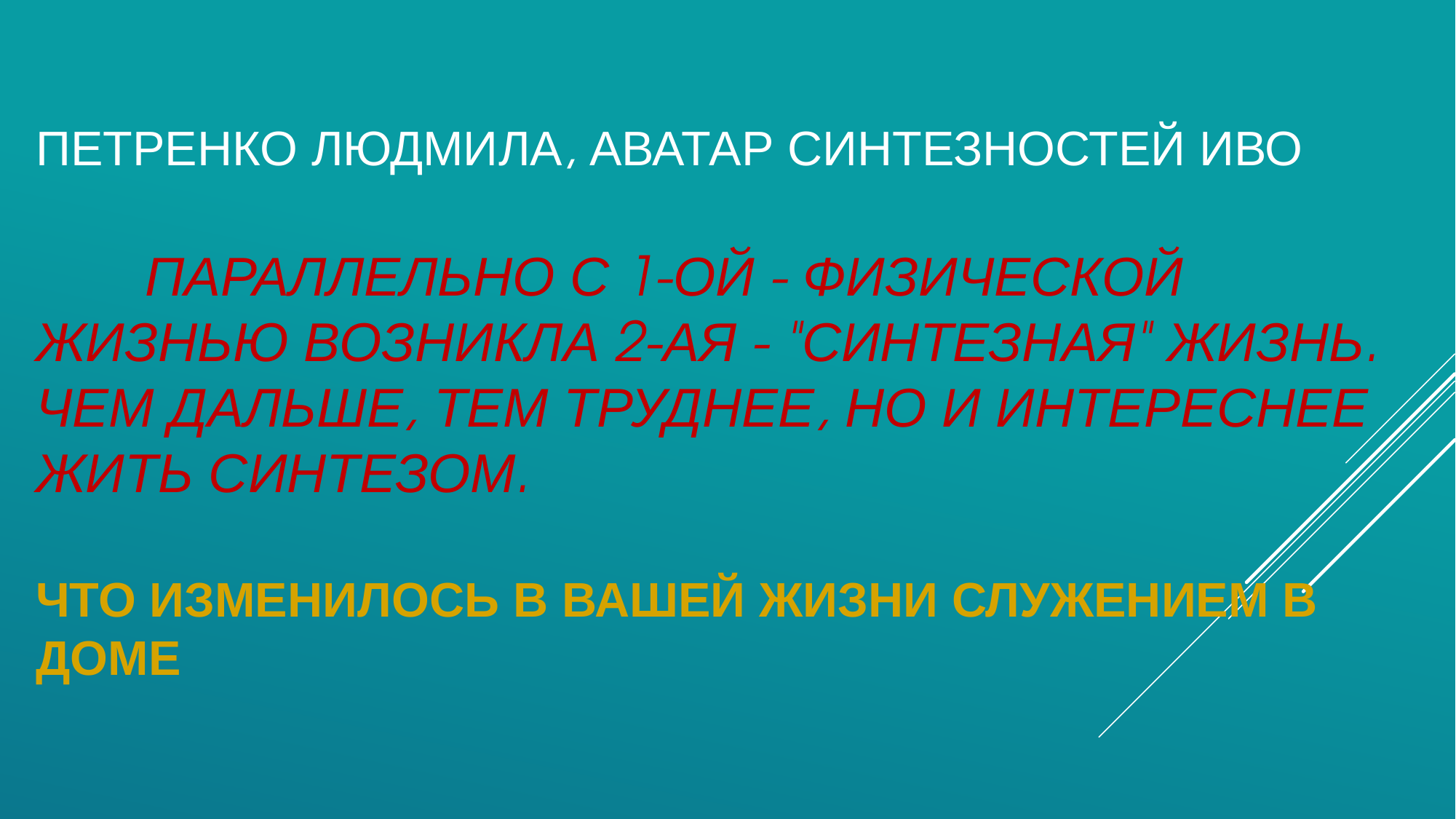

# Петренко Людмила, аватар Синтезностей ИВО   Параллельно с 1-ой - физической жизнью возникла 2-ая - "синтезная" жизнь. Чем дальше, тем труднее, но и интереснее жить Синтезом.   Что изменилось в вашей Жизни служением в Доме